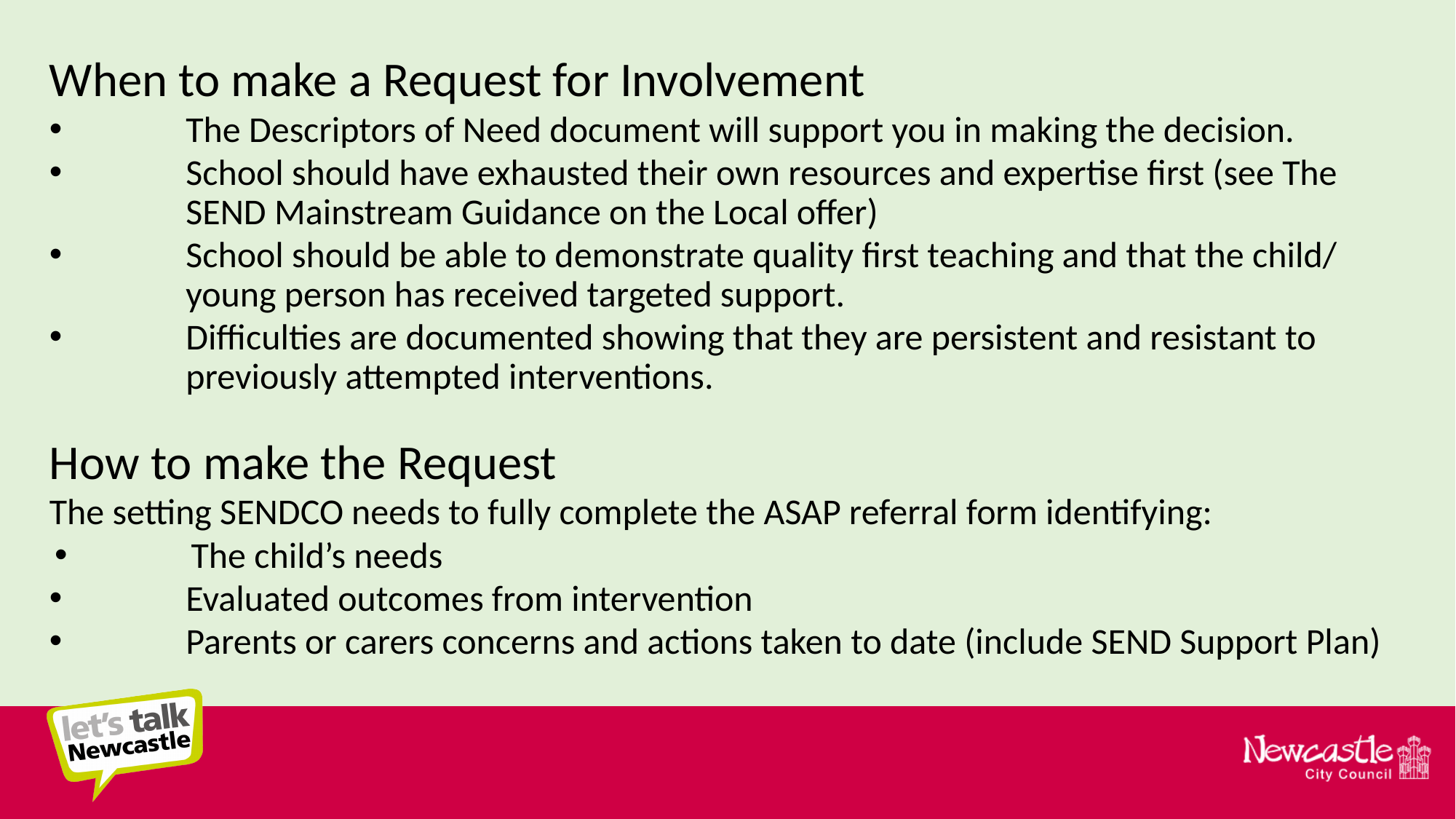

When to make a Request for Involvement
The Descriptors of Need document will support you in making the decision.
School should have exhausted their own resources and expertise first (see The SEND Mainstream Guidance on the Local offer)
School should be able to demonstrate quality first teaching and that the child/ young person has received targeted support.
Difficulties are documented showing that they are persistent and resistant to previously attempted interventions.

How to make the Request
The setting SENDCO needs to fully complete the ASAP referral form identifying:
The child’s needs
Evaluated outcomes from intervention
Parents or carers concerns and actions taken to date (include SEND Support Plan)